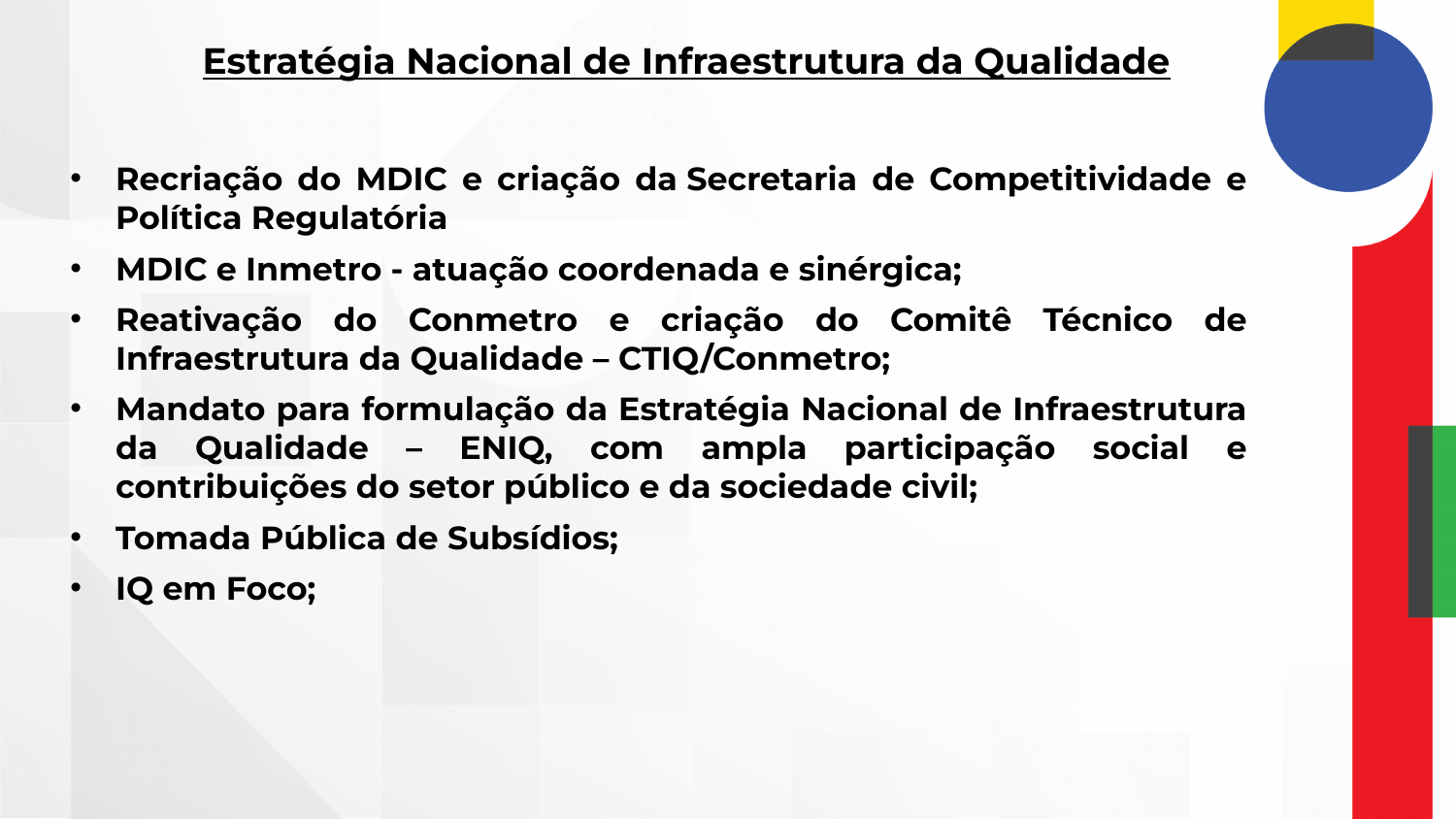

Estratégia Nacional de Infraestrutura da Qualidade

Recriação do MDIC e criação da Secretaria de Competitividade e Política Regulatória
MDIC e Inmetro - atuação coordenada e sinérgica;
Reativação do Conmetro e criação do Comitê Técnico de Infraestrutura da Qualidade – CTIQ/Conmetro;
Mandato para formulação da Estratégia Nacional de Infraestrutura da Qualidade – ENIQ, com ampla participação social e contribuições do setor público e da sociedade civil;
Tomada Pública de Subsídios;
IQ em Foco;